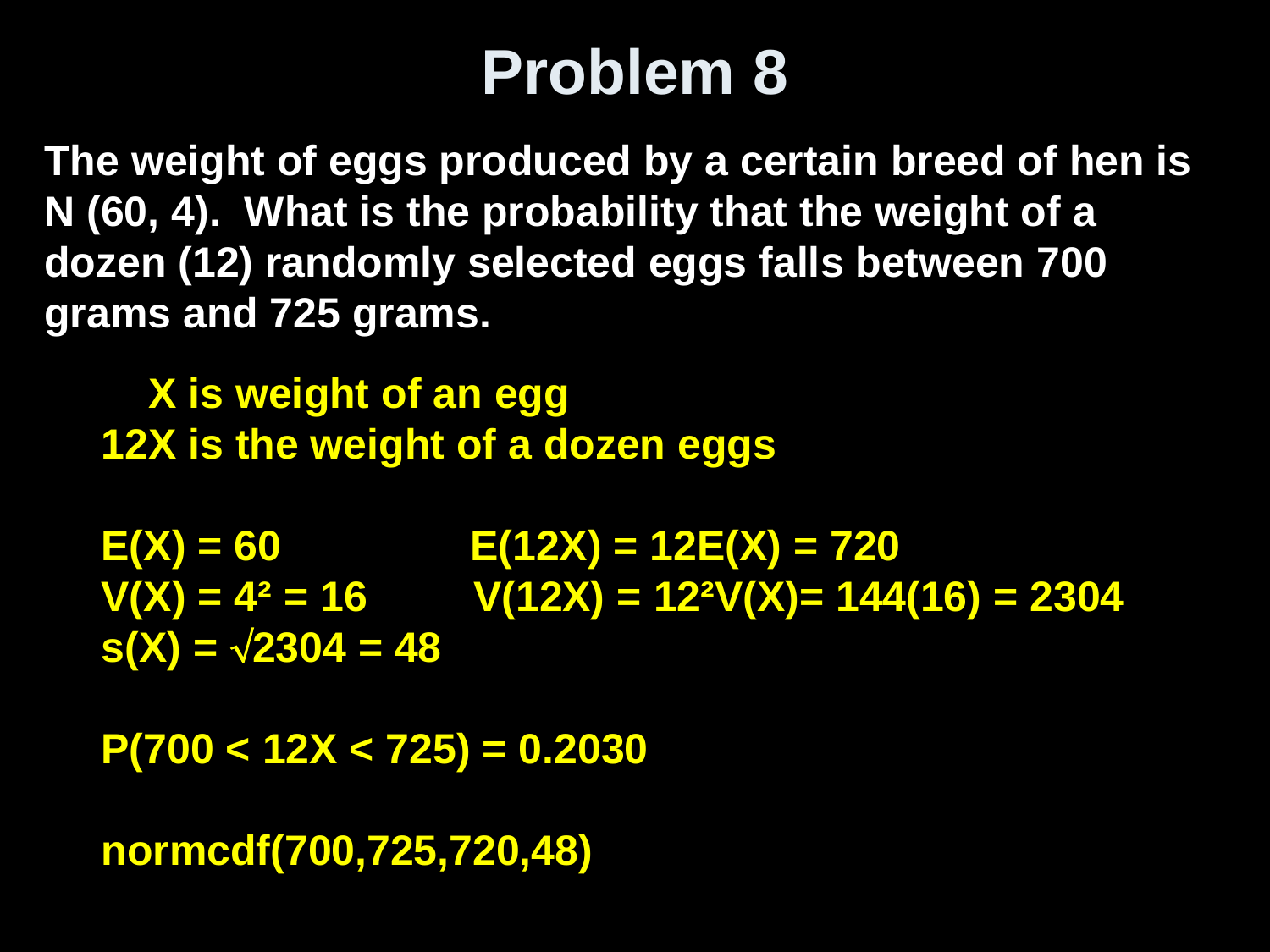

# Problem 8
The weight of eggs produced by a certain breed of hen is N (60, 4).  What is the probability that the weight of a dozen (12) randomly selected eggs falls between 700 grams and 725 grams.
    X is weight of an egg
12X is the weight of a dozen eggs

E(X) = 60                E(12X) = 12E(X) = 720
V(X) = 4² = 16         V(12X) = 12²V(X)= 144(16) = 2304
s(X) = √2304 = 48

P(700 < 12X < 725) = 0.2030

normcdf(700,725,720,48)